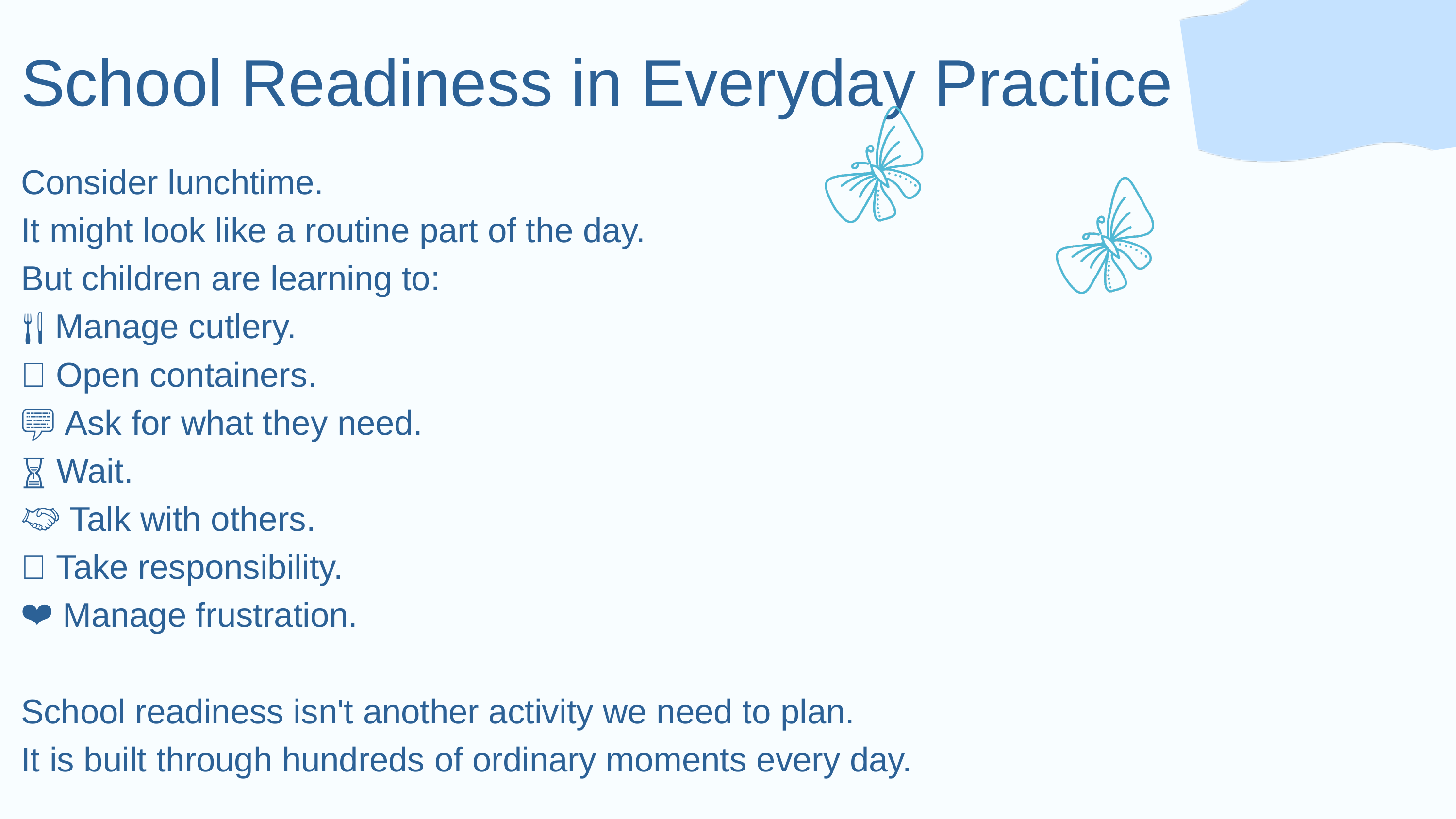

School Readiness in Everyday Practice

Consider lunchtime.
It might look like a routine part of the day.
But children are learning to:
🍴 Manage cutlery.
🧃 Open containers.
💬 Ask for what they need.
⏳ Wait.
🤝 Talk with others.
🧹 Take responsibility.
❤️ Manage frustration.

School readiness isn't another activity we need to plan.
It is built through hundreds of ordinary moments every day.